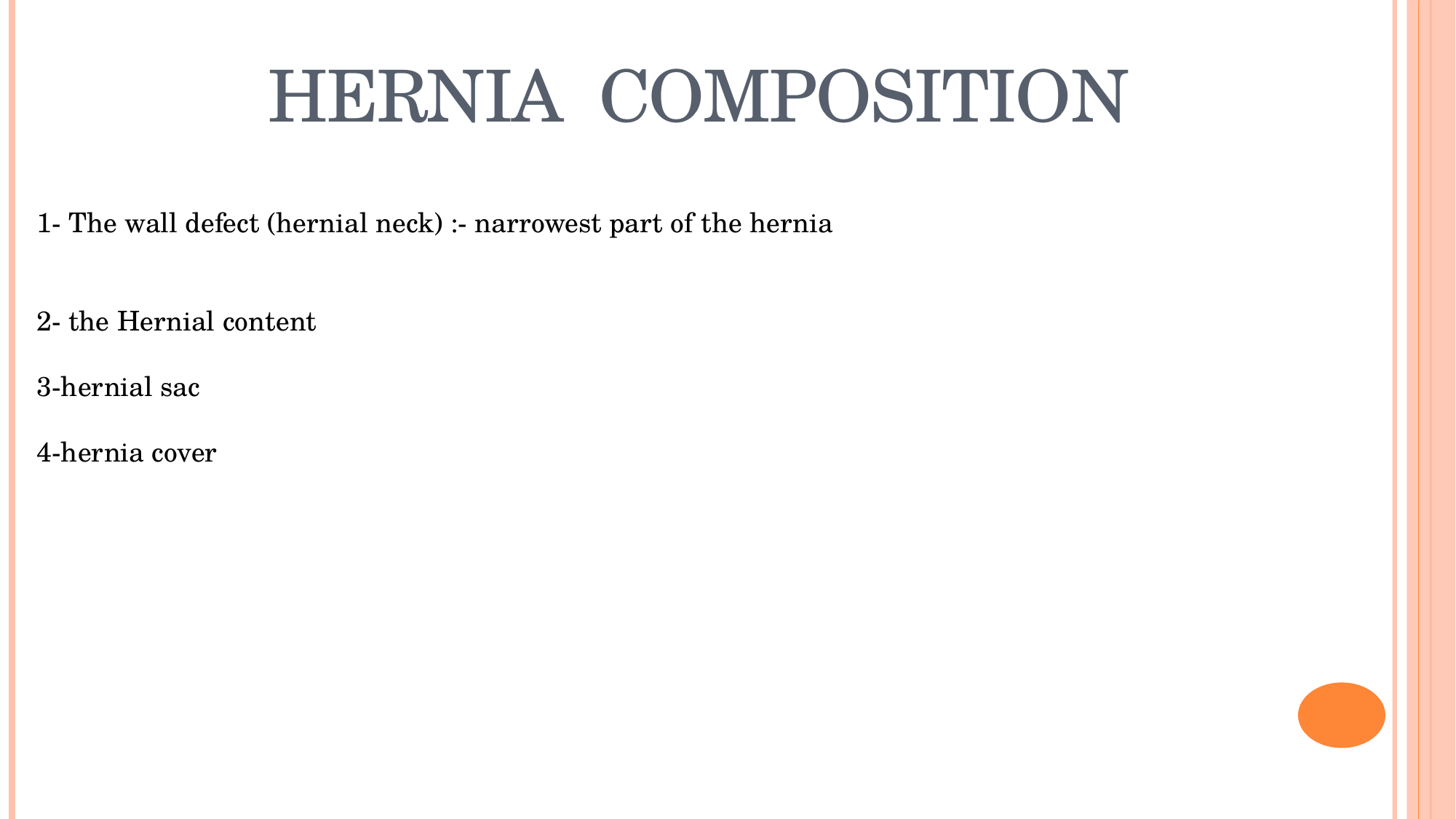

# Hernia  Composition
1- The wall defect (hernial neck) :- narrowest part of the hernia

2- the Hernial content

3-hernial sac

4-hernia cover